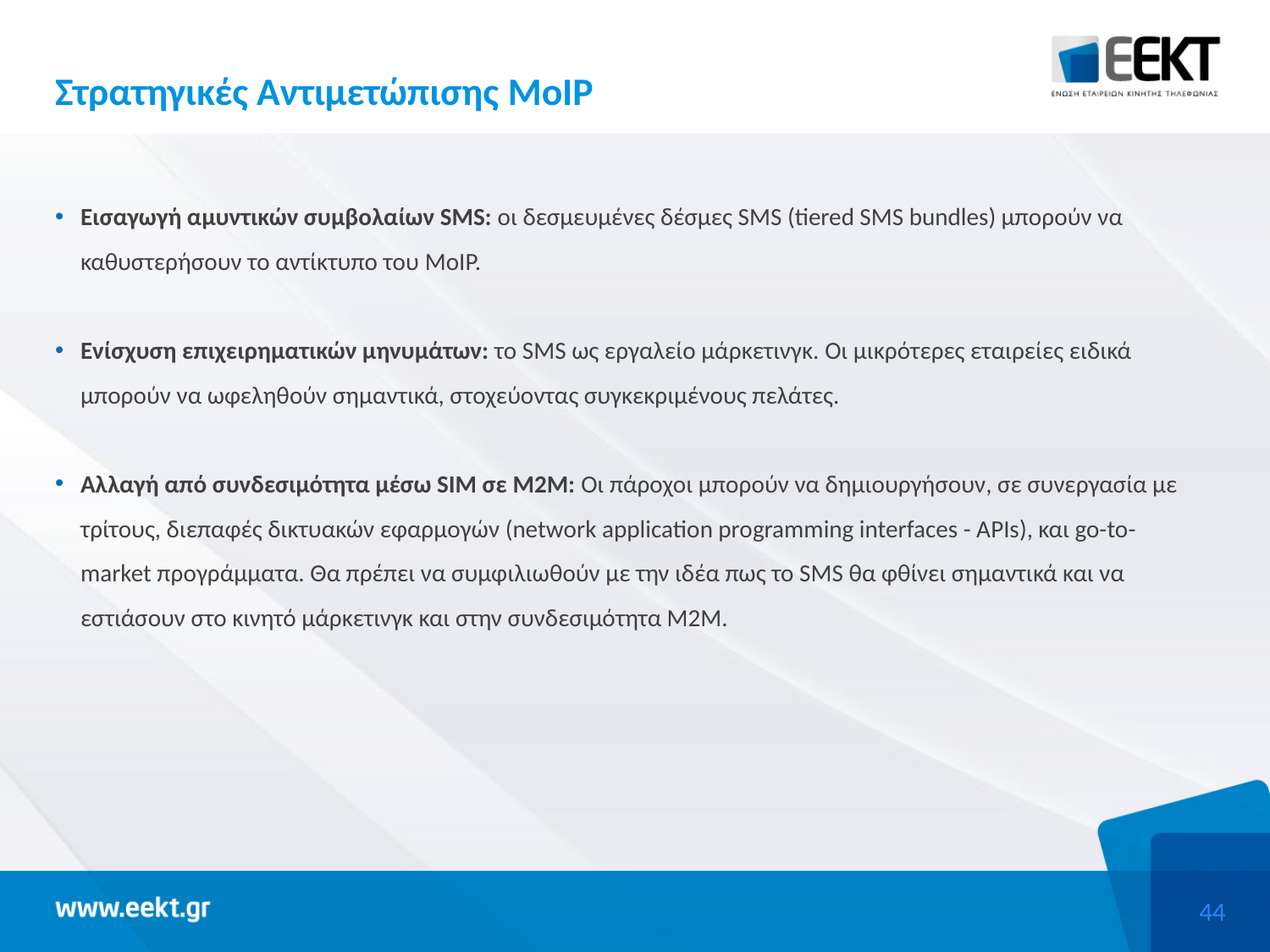

# Στρατηγικές Αντιμετώπισης MoIP
Εισαγωγή αμυντικών συμβολαίων SMS: οι δεσμευμένες δέσμες SMS (tiered SMS bundles) μπορούν να καθυστερήσουν το αντίκτυπο του MoIP.

Ενίσχυση επιχειρηματικών μηνυμάτων: το SMS ως εργαλείο μάρκετινγκ. Οι μικρότερες εταιρείες ειδικά μπορούν να ωφεληθούν σημαντικά, στοχεύοντας συγκεκριμένους πελάτες.

Αλλαγή από συνδεσιμότητα μέσω SIM σε M2M: Οι πάροχοι μπορούν να δημιουργήσουν, σε συνεργασία με τρίτους, διεπαφές δικτυακών εφαρμογών (network application programming interfaces - APIs), και go-to-market προγράμματα. Θα πρέπει να συμφιλιωθούν με την ιδέα πως το SMS θα φθίνει σημαντικά και να εστιάσουν στο κινητό μάρκετινγκ και στην συνδεσιμότητα Μ2Μ.